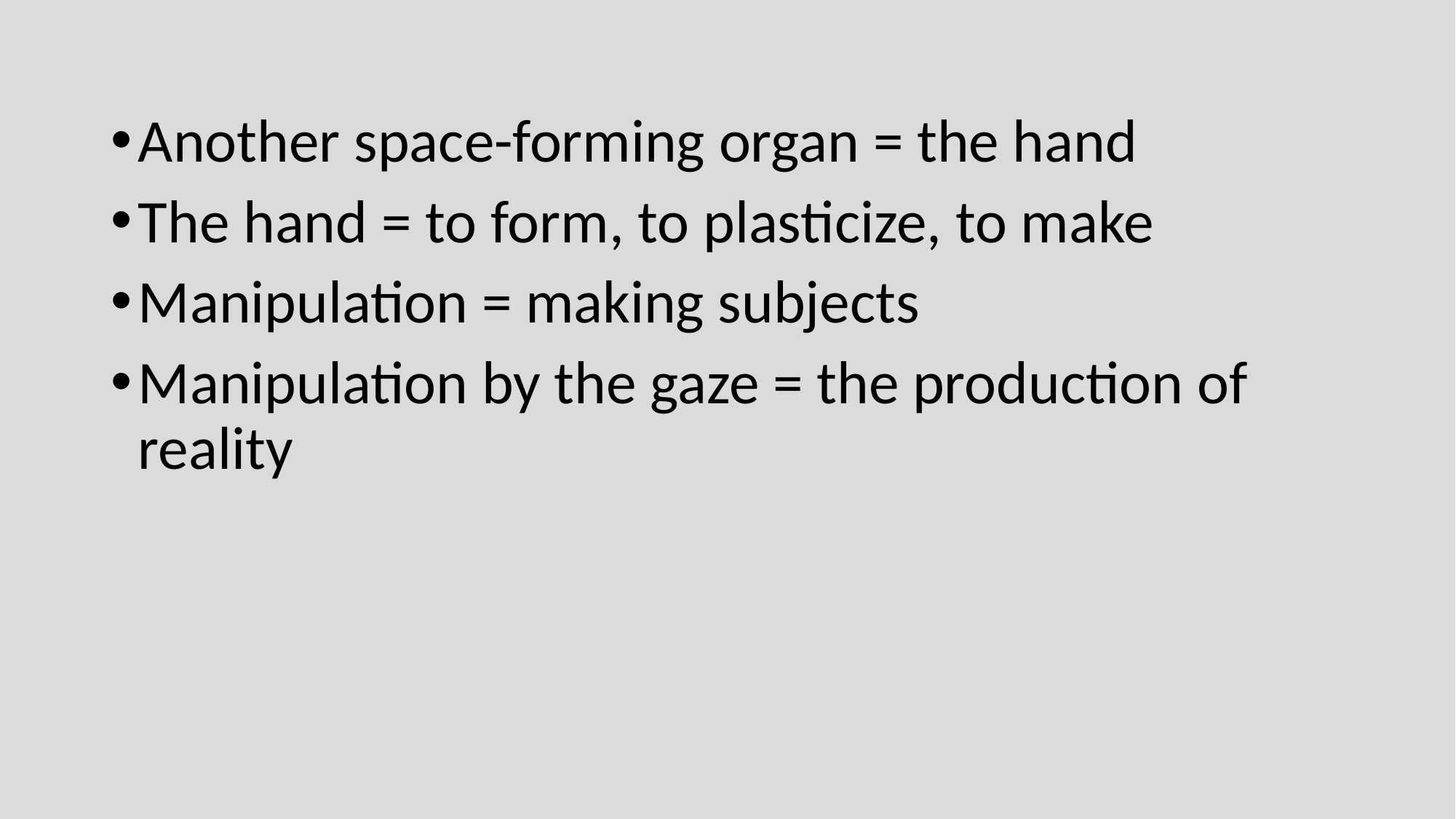

Another space-forming organ = the hand
The hand = to form, to plasticize, to make
Manipulation = making subjects
Manipulation by the gaze = the production of reality